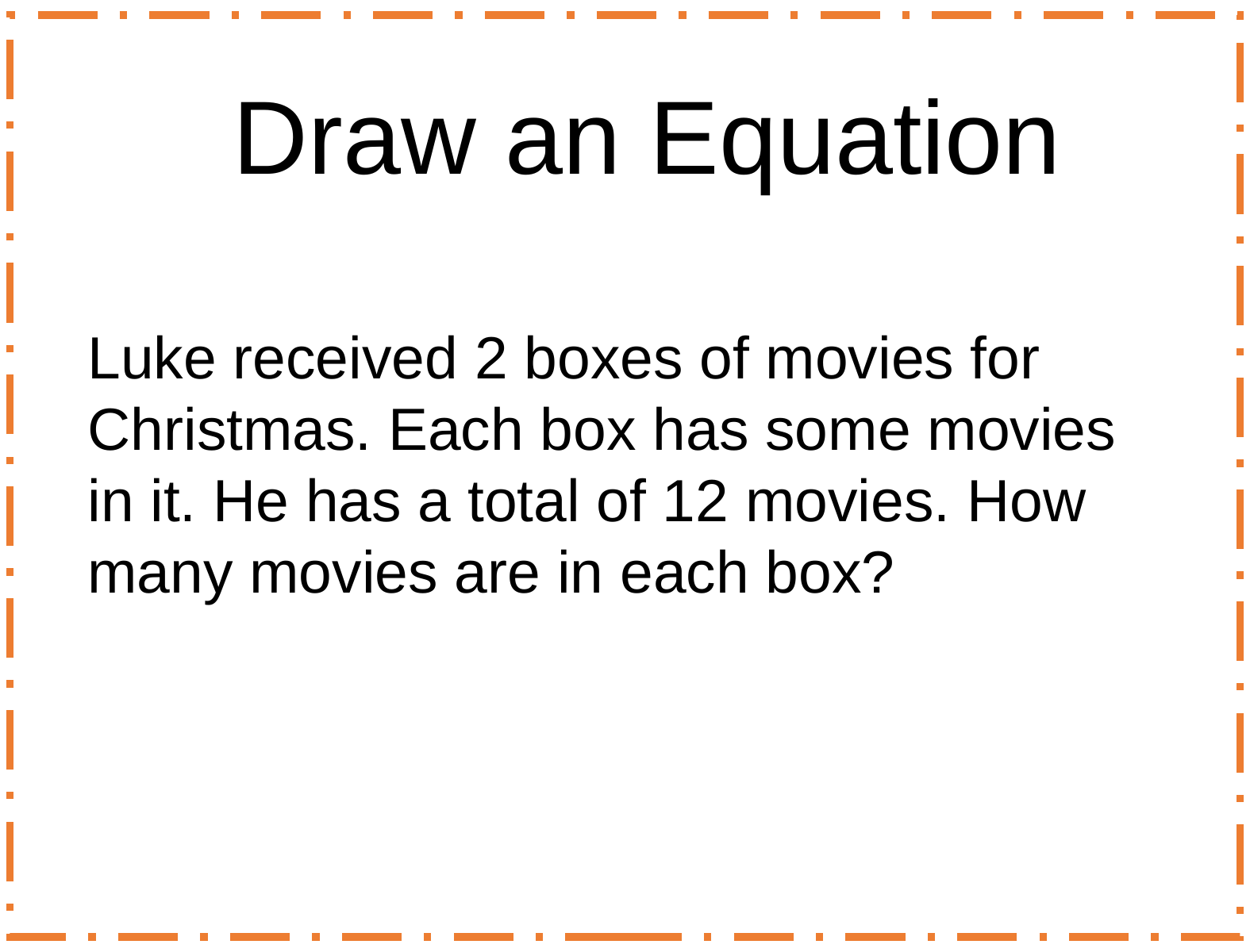

# Draw an Equation
Luke received 2 boxes of movies for Christmas. Each box has some movies in it. He has a total of 12 movies. How many movies are in each box?